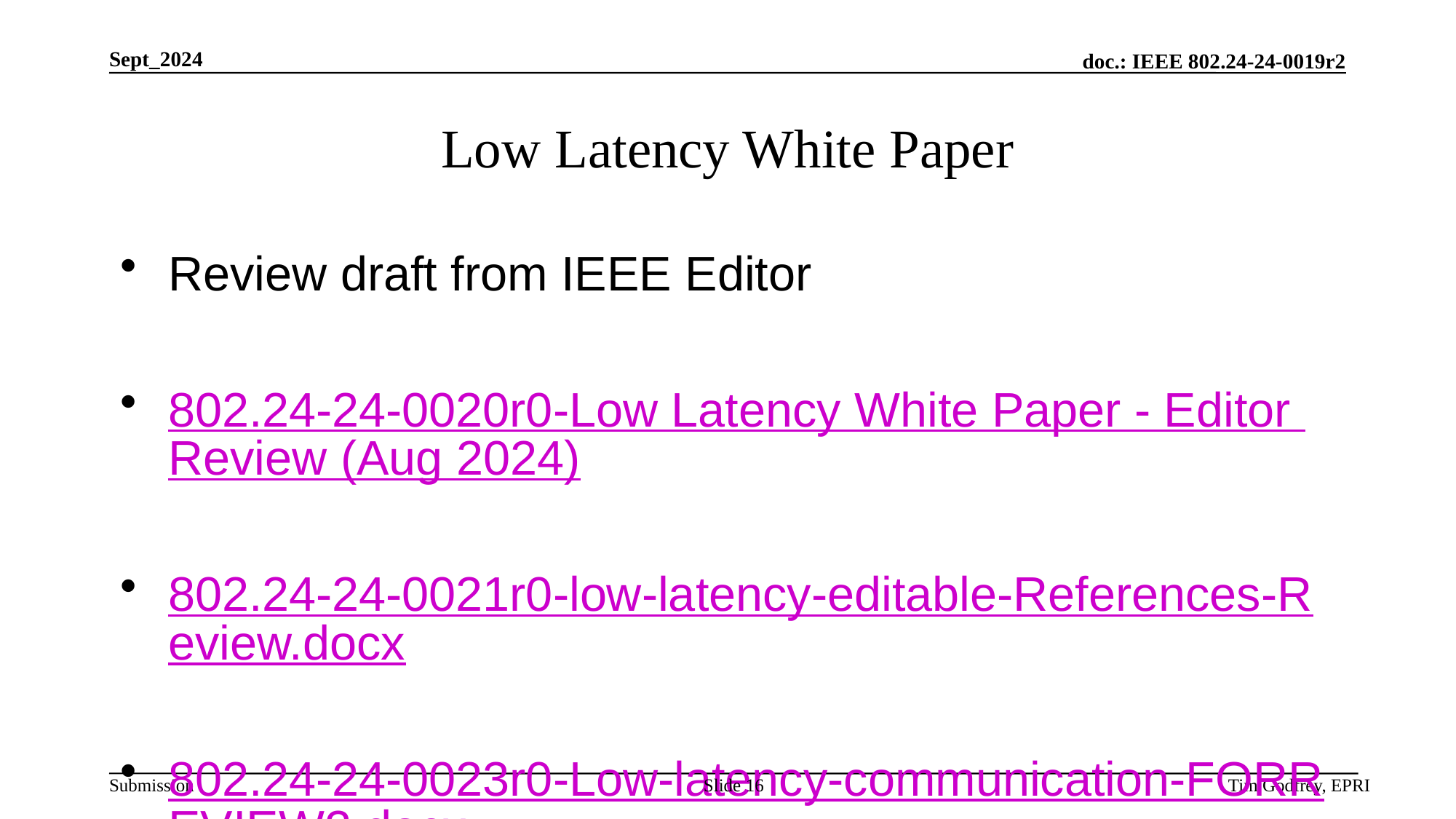

# Low Latency White Paper
Review draft from IEEE Editor

802.24-24-0020r0-Low Latency White Paper - Editor Review (Aug 2024)

802.24-24-0021r0-low-latency-editable-References-Review.docx

802.24-24-0023r0-Low-latency-communication-FORREVIEW2.docx

Slide 16
Tim Godfrey, EPRI